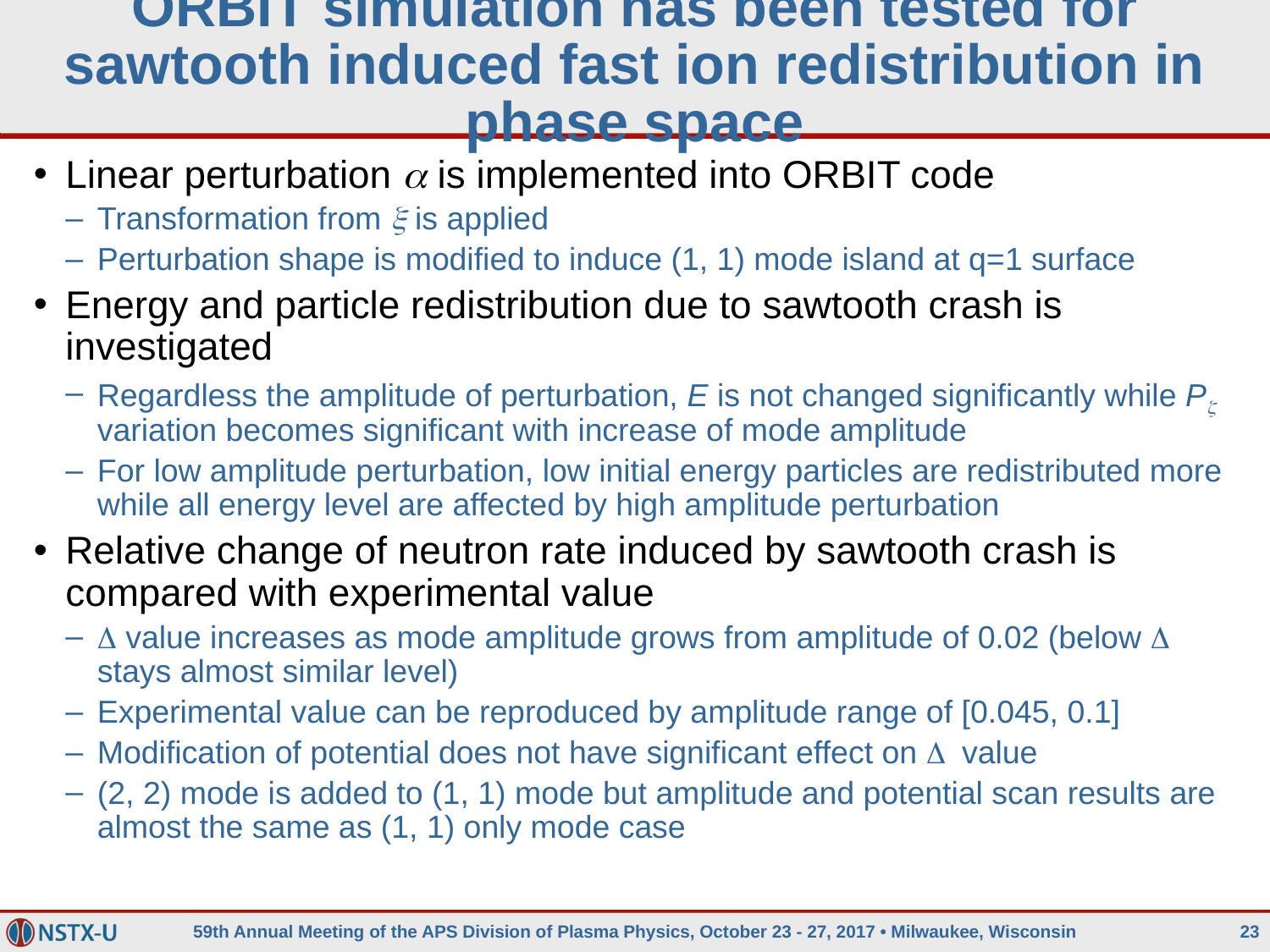

# ORBIT simulation has been tested for sawtooth induced fast ion redistribution in phase space
Linear perturbation α is implemented into ORBIT code
Transformation from ξ is applied
Perturbation shape is modified to induce (1, 1) mode island at q=1 surface
Energy and particle redistribution due to sawtooth crash is investigated
Regardless the amplitude of perturbation, E is not changed significantly while Pζ variation becomes significant with increase of mode amplitude
For low amplitude perturbation, low initial energy particles are redistributed more while all energy level are affected by high amplitude perturbation
Relative change of neutron rate induced by sawtooth crash is compared with experimental value
Δ value increases as mode amplitude grows from amplitude of 0.02 (below Δ stays almost similar level)
Experimental value can be reproduced by amplitude range of [0.045, 0.1]
Modification of potential does not have significant effect on Δ value
(2, 2) mode is added to (1, 1) mode but amplitude and potential scan results are almost the same as (1, 1) only mode case